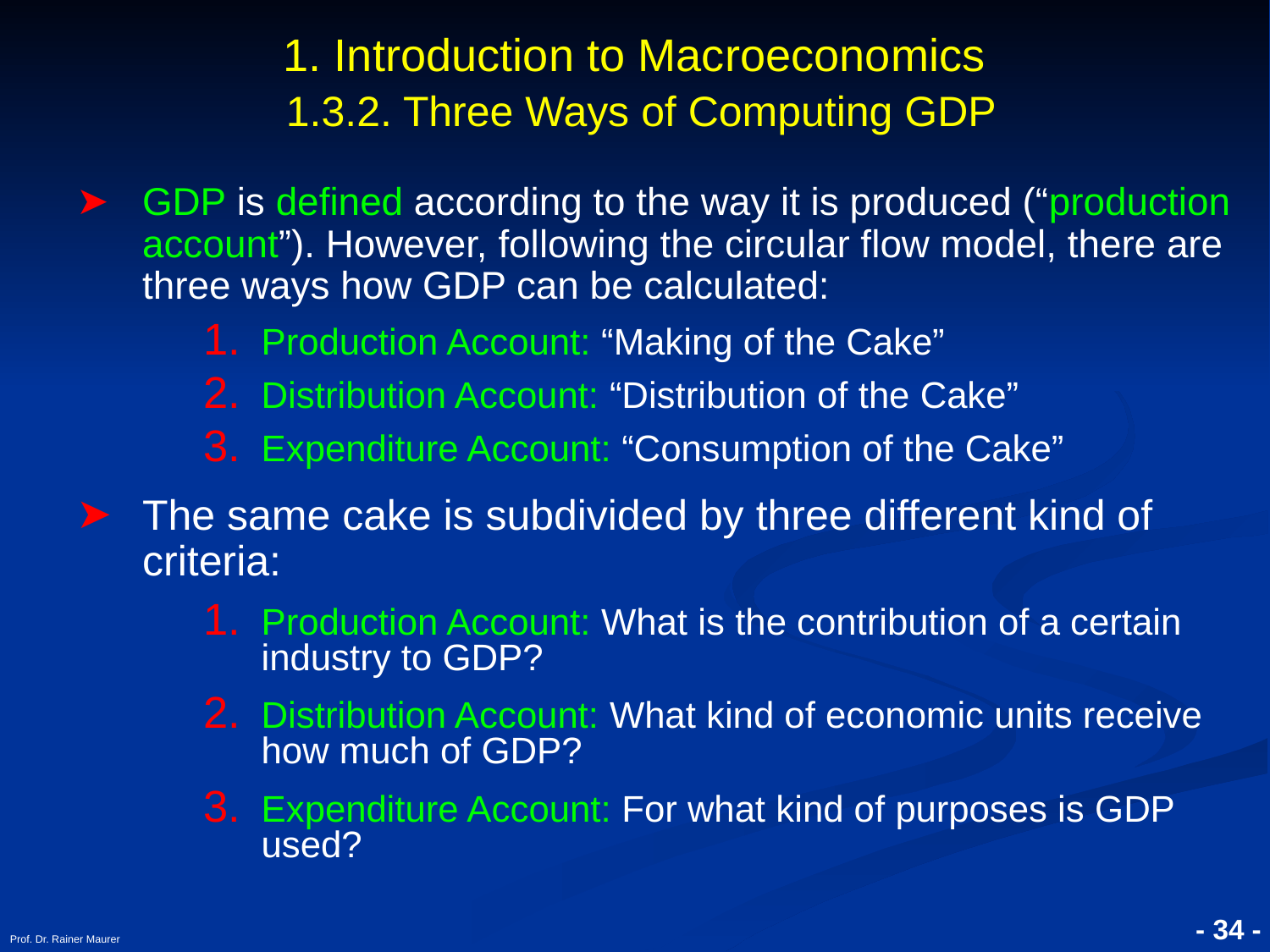

# 1. Introduction to Macroeconomics 1.3.2. Three Ways of Computing GDP
GDP is defined according to the way it is produced (“production account”). However, following the circular flow model, there are three ways how GDP can be calculated:
Production Account: “Making of the Cake”
Distribution Account: “Distribution of the Cake”
Expenditure Account: “Consumption of the Cake”
The same cake is subdivided by three different kind of criteria:
Production Account: What is the contribution of a certain industry to GDP?
Distribution Account: What kind of economic units receive how much of GDP?
Expenditure Account: For what kind of purposes is GDP used?
Prof. Dr. Rainer Maurer
- 34 -